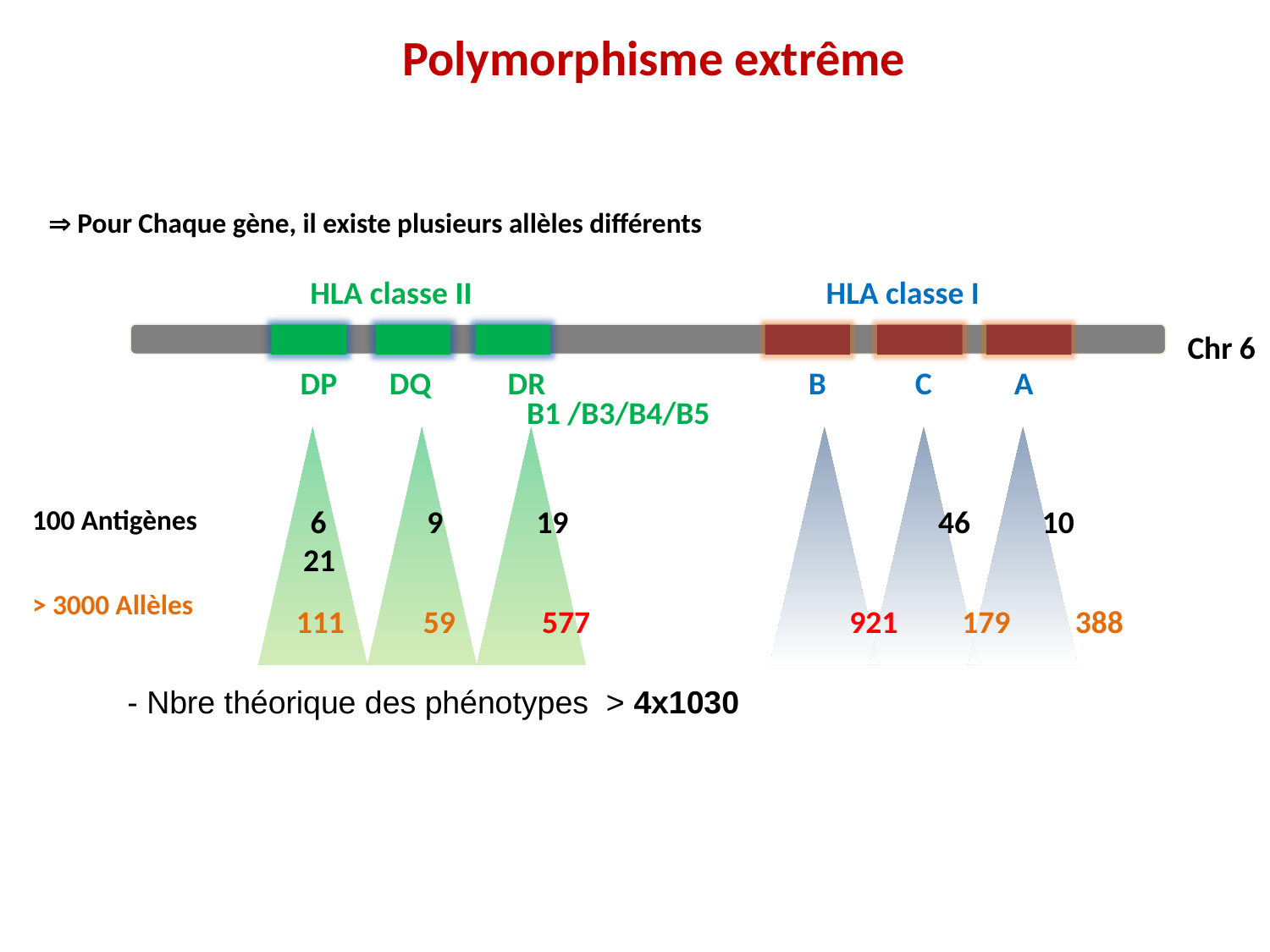

Polymorphisme extrême

 ⇒ Pour Chaque gène, il existe plusieurs allèles différents
HLA classe II
HLA classe I
Chr 6

DP
DQ
DR
B
C
A
B1 /B3/B4/B5

100 Antigènes
 6              9             19			46          10            21
> 3000 Allèles
    111           59            577                                    921         179         388
- Nbre théorique des phénotypes  > 4x1030